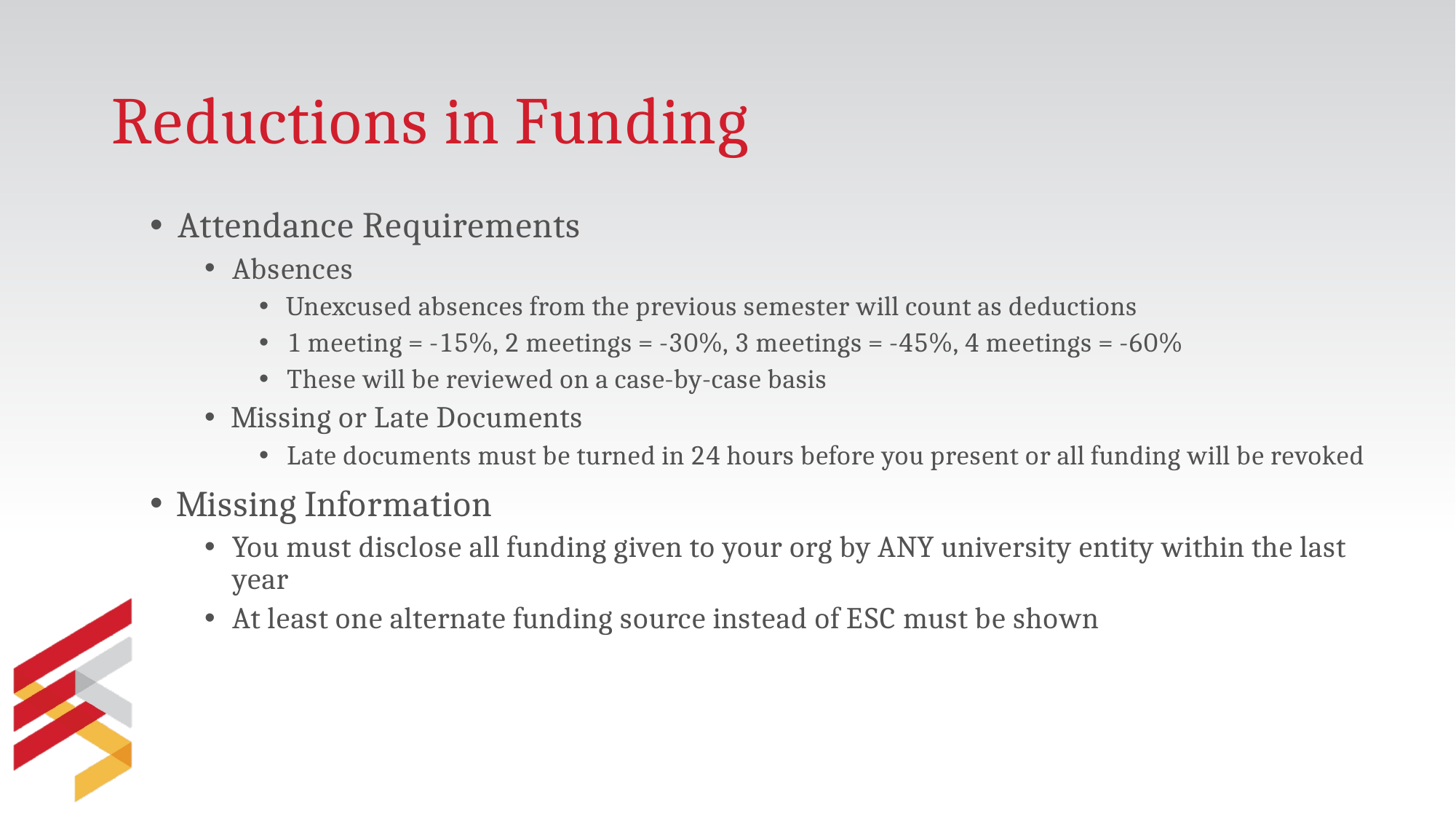

# Reductions in Funding
Attendance Requirements
Absences
Unexcused absences from the previous semester will count as deductions
1 meeting = -15%, 2 meetings = -30%, 3 meetings = -45%, 4 meetings = -60%
These will be reviewed on a case-by-case basis
Missing or Late Documents
Late documents must be turned in 24 hours before you present or all funding will be revoked
Missing Information
You must disclose all funding given to your org by ANY university entity within the last year
At least one alternate funding source instead of ESC must be shown